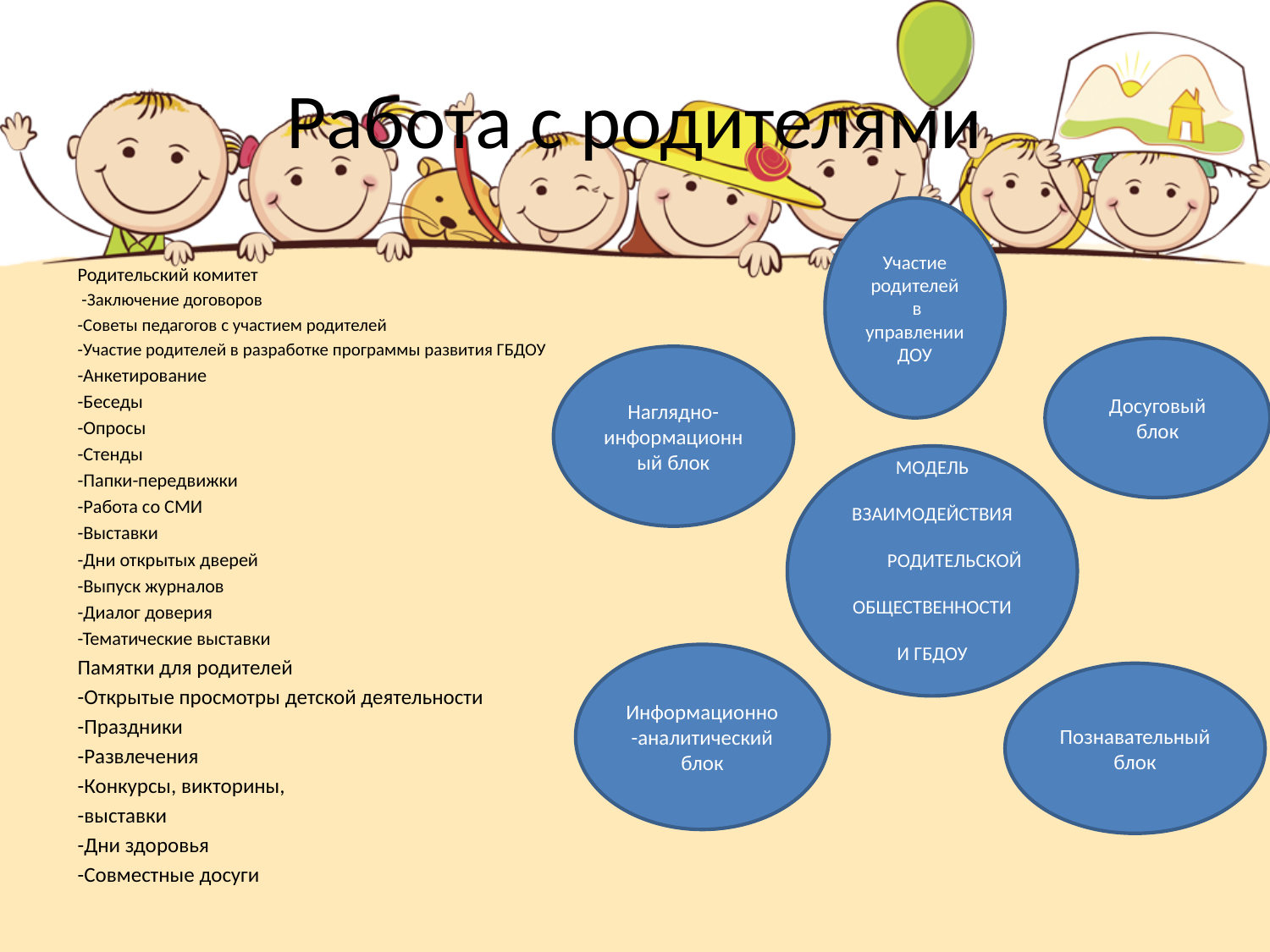

# Работа с родителями
Участие
родителей
 в управлении
ДОУ
Родительский комитет
 -Заключение договоров
-Советы педагогов с участием родителей
-Участие родителей в разработке программы развития ГБДОУ
-Анкетирование
-Беседы
-Опросы
-Стенды
-Папки-передвижки
-Работа со СМИ
-Выставки
-Дни открытых дверей
-Выпуск журналов
-Диалог доверия
-Тематические выставки
Памятки для родителей
-Открытые просмотры детской деятельности
-Праздники
-Развлечения
-Конкурсы, викторины,
-выставки
-Дни здоровья
-Совместные досуги

Досуговый блок
Наглядно-информационный блок
МОДЕЛЬ

ВЗАИМОДЕЙСТВИЯ
                                                   РОДИТЕЛЬСКОЙ

ОБЩЕСТВЕННОСТИ

И ГБДОУ

Информационно-аналитический
блок
Познавательный блок